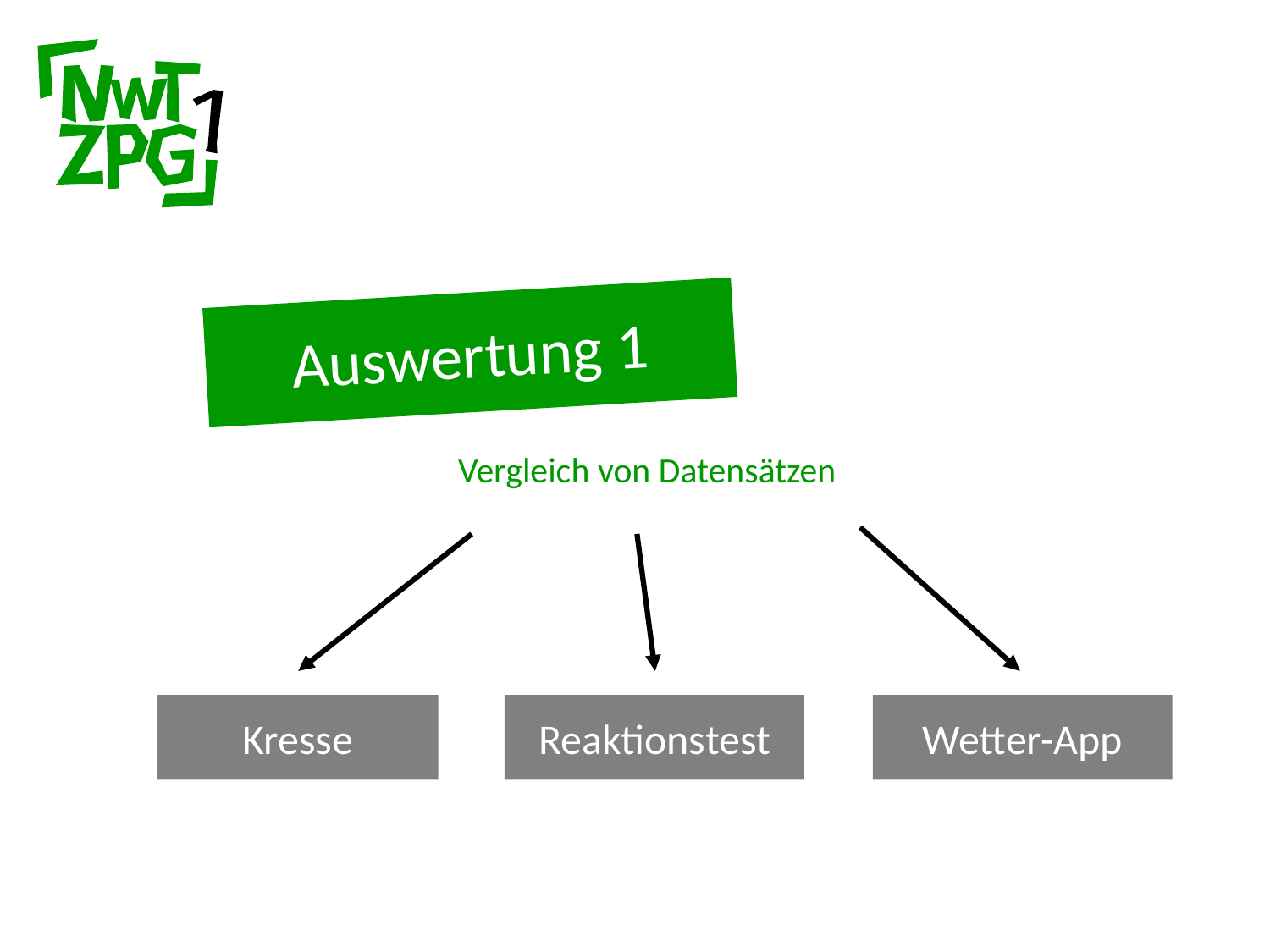

Auswertung 1
Vergleich von Datensätzen
Wetter-App
Kresse
Reaktionstest